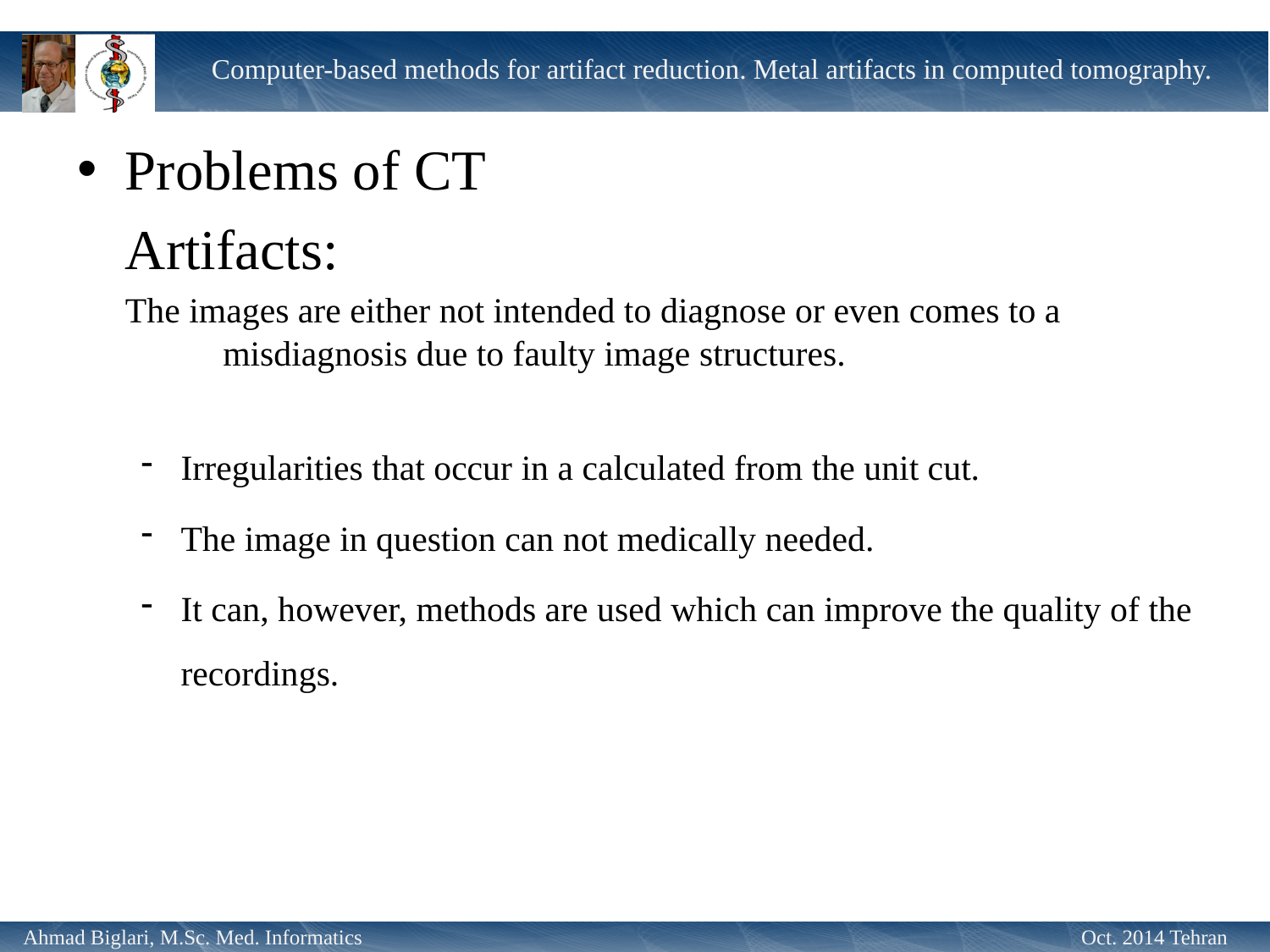

Problems of CT
	Artifacts:
	The images are either not intended to diagnose or even comes to a                           misdiagnosis due to faulty image structures.

Irregularities that occur in a calculated from the unit cut.
The image in question can not medically needed.
It can, however, methods are used which can improve the quality of the recordings.